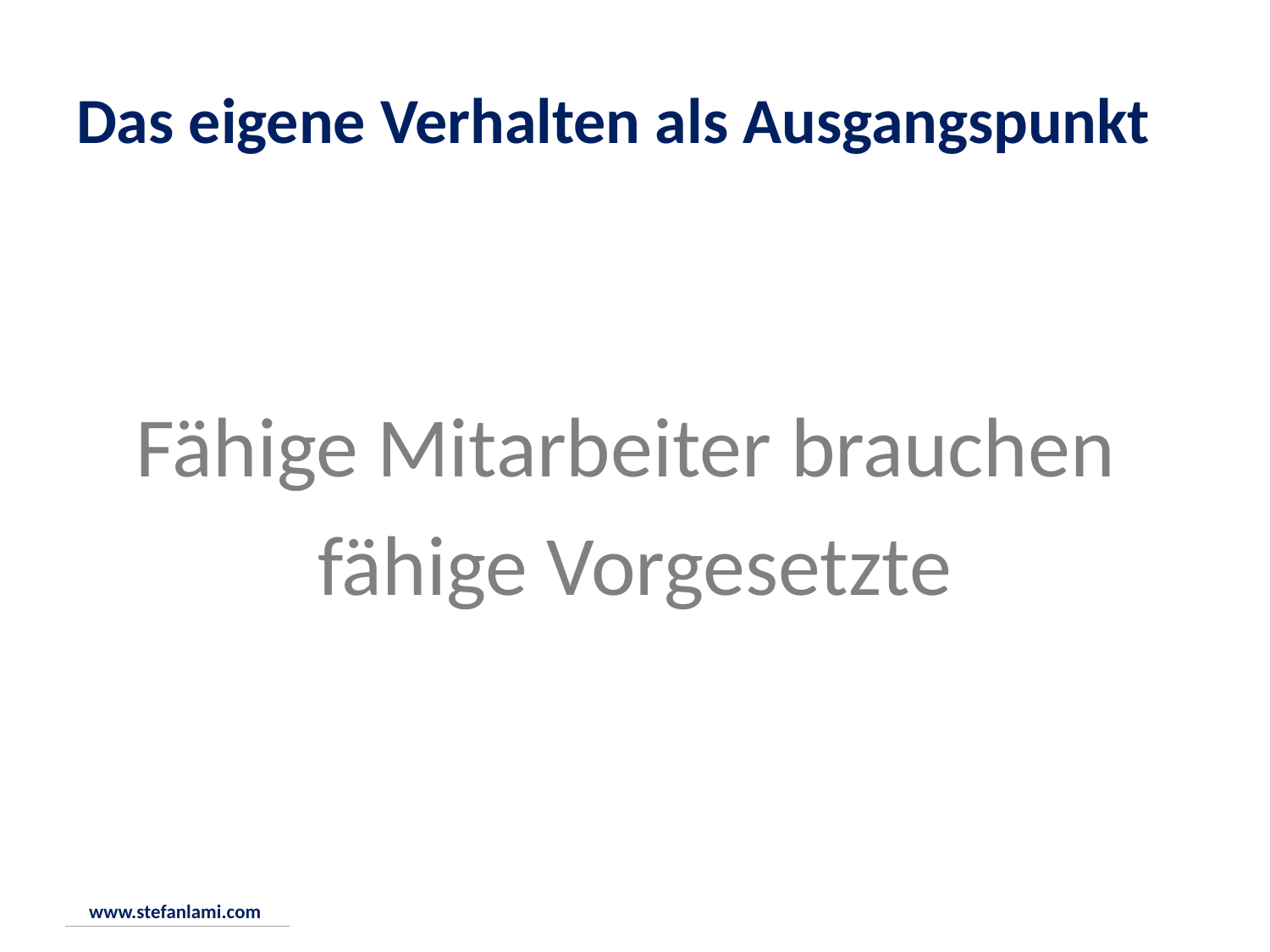

# Das eigene Verhalten als Ausgangspunkt

Fähige Mitarbeiter brauchen
fähige Vorgesetzte